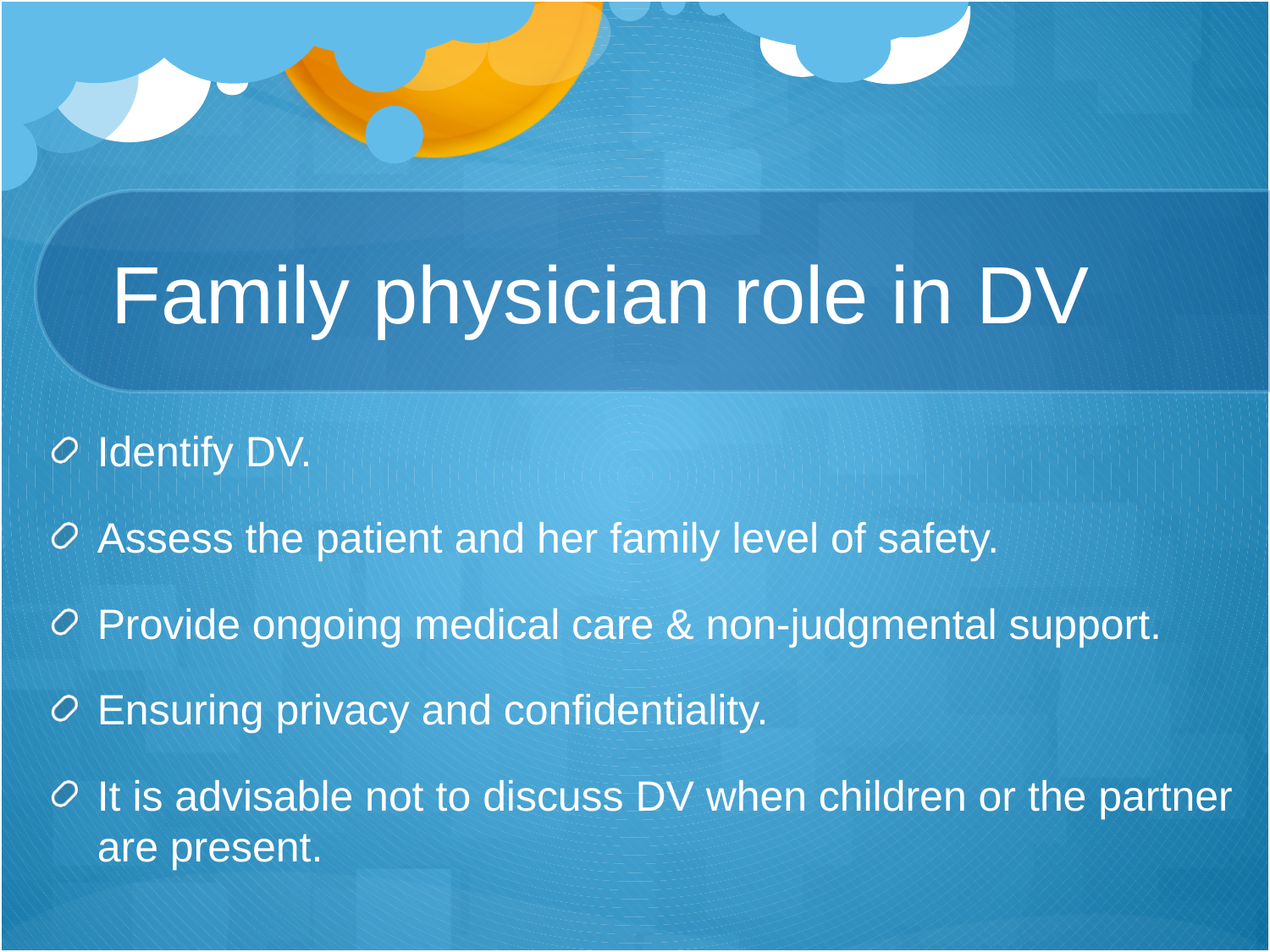

# Family physician role in DV
Identify DV.
Assess the patient and her family level of safety.
Provide ongoing medical care & non-judgmental support.
Ensuring privacy and confidentiality.
It is advisable not to discuss DV when children or the partner are present.